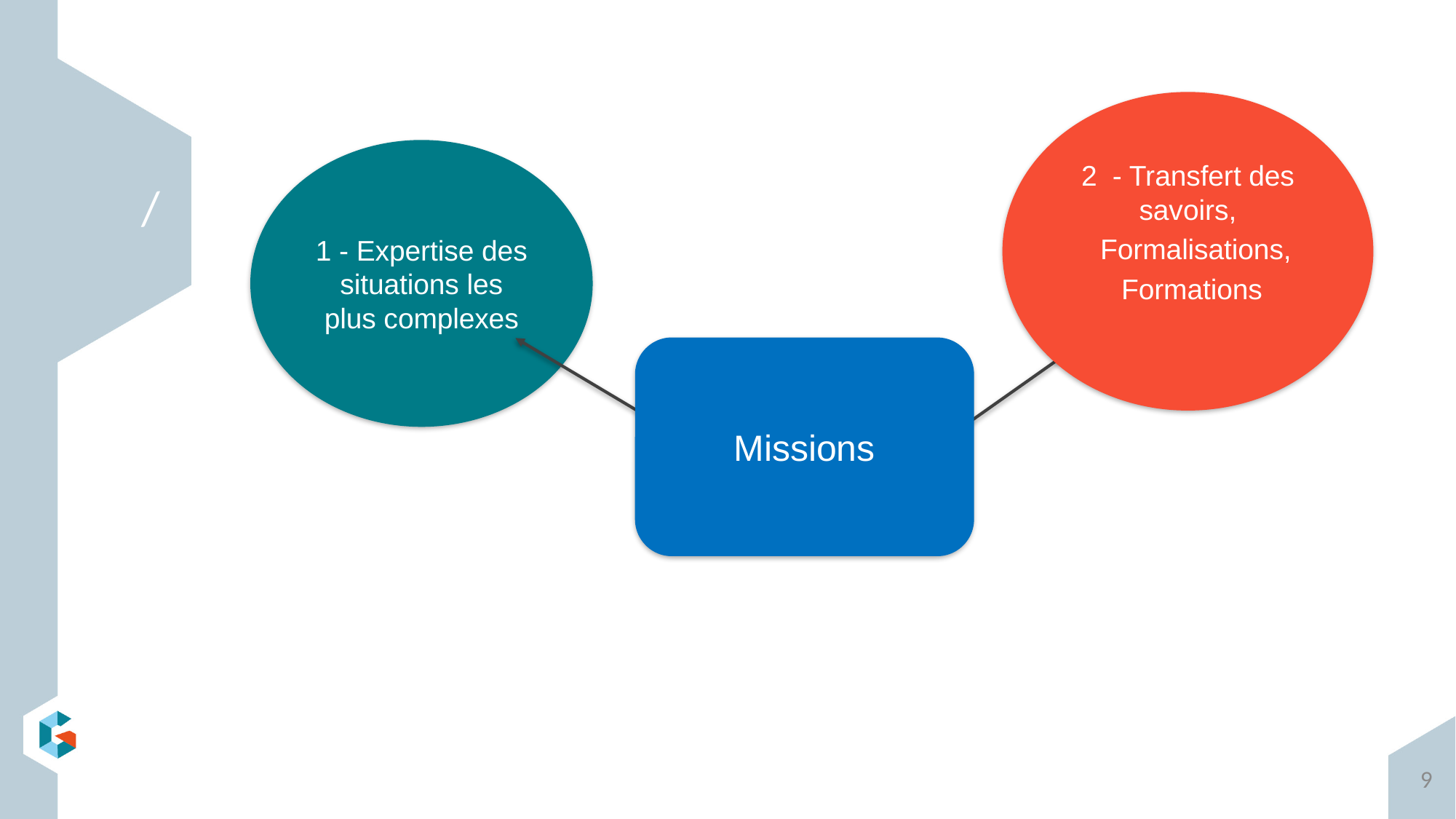

2  - Transfert des savoirs,
  Formalisations,
 Formations

1 - Expertise des situations les plus complexes

Missions
9